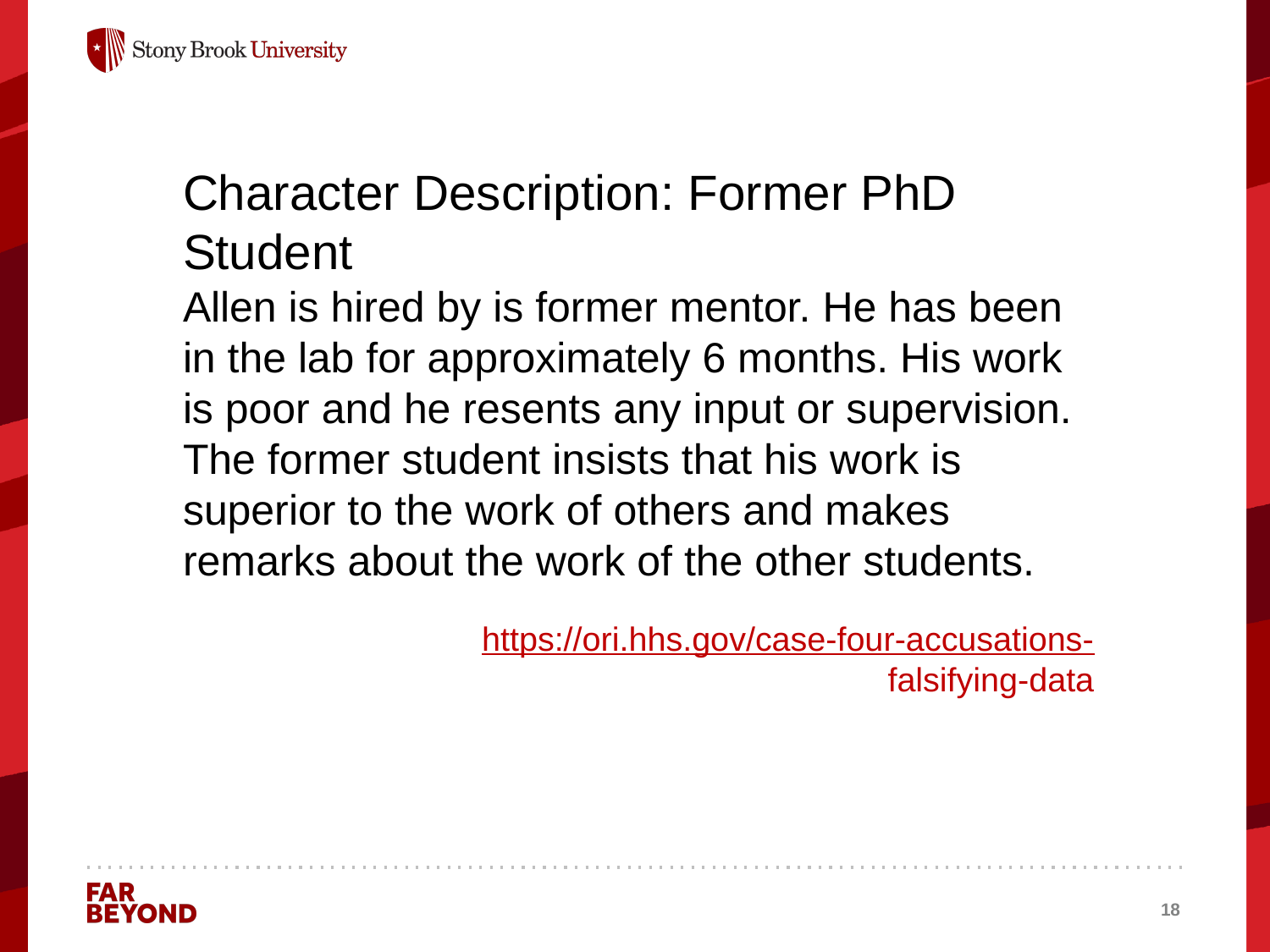

Character Description: Former PhD Student
Allen is hired by is former mentor. He has been in the lab for approximately 6 months. His work is poor and he resents any input or supervision. The former student insists that his work is superior to the work of others and makes remarks about the work of the other students.

https://ori.hhs.gov/case-four-accusations-
falsifying-data

18